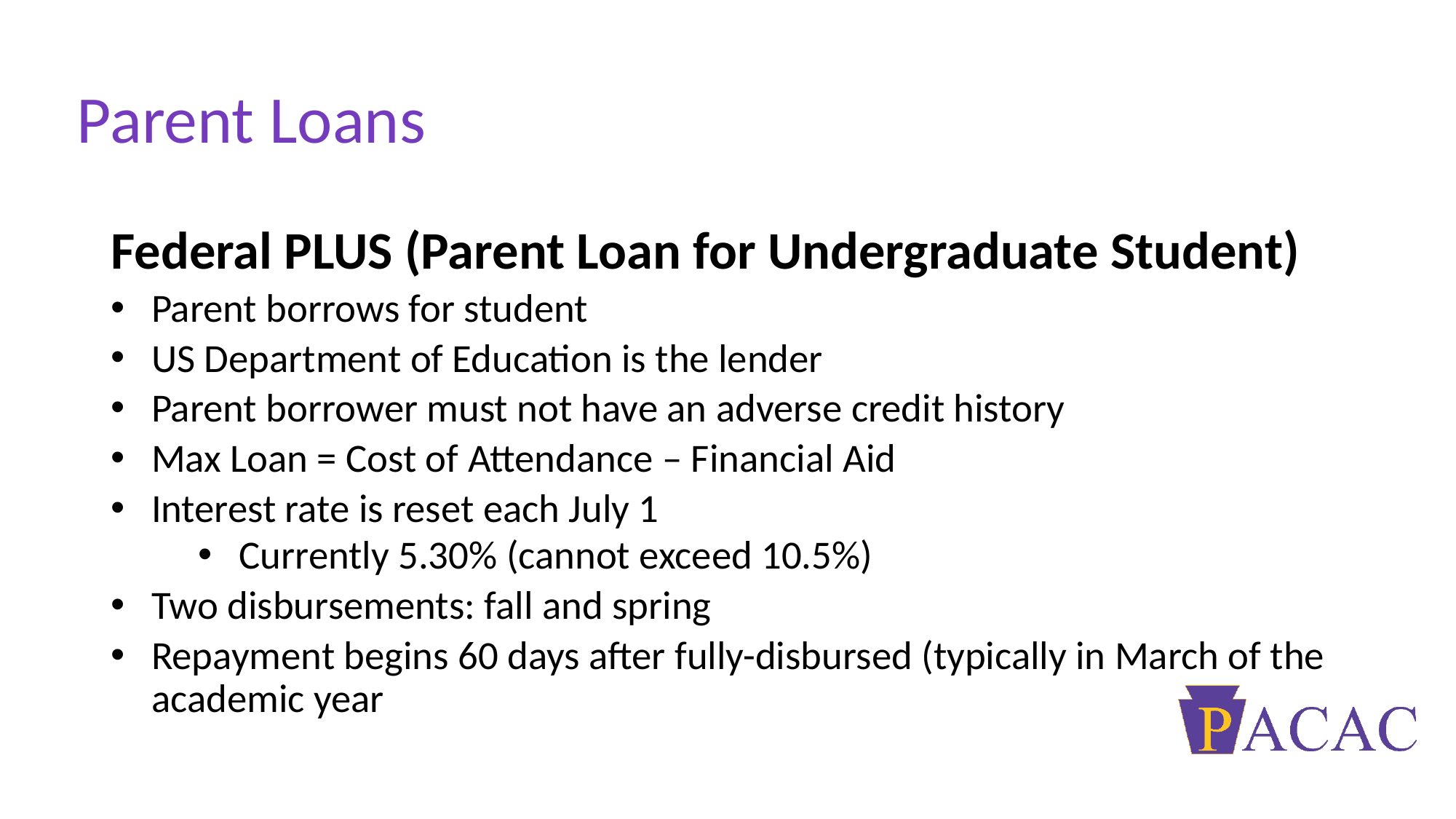

# Parent Loans
Federal PLUS (Parent Loan for Undergraduate Student)
Parent borrows for student
US Department of Education is the lender
Parent borrower must not have an adverse credit history
Max Loan = Cost of Attendance – Financial Aid
Interest rate is reset each July 1
Currently 5.30% (cannot exceed 10.5%)
Two disbursements: fall and spring
Repayment begins 60 days after fully-disbursed (typically in March of the academic year